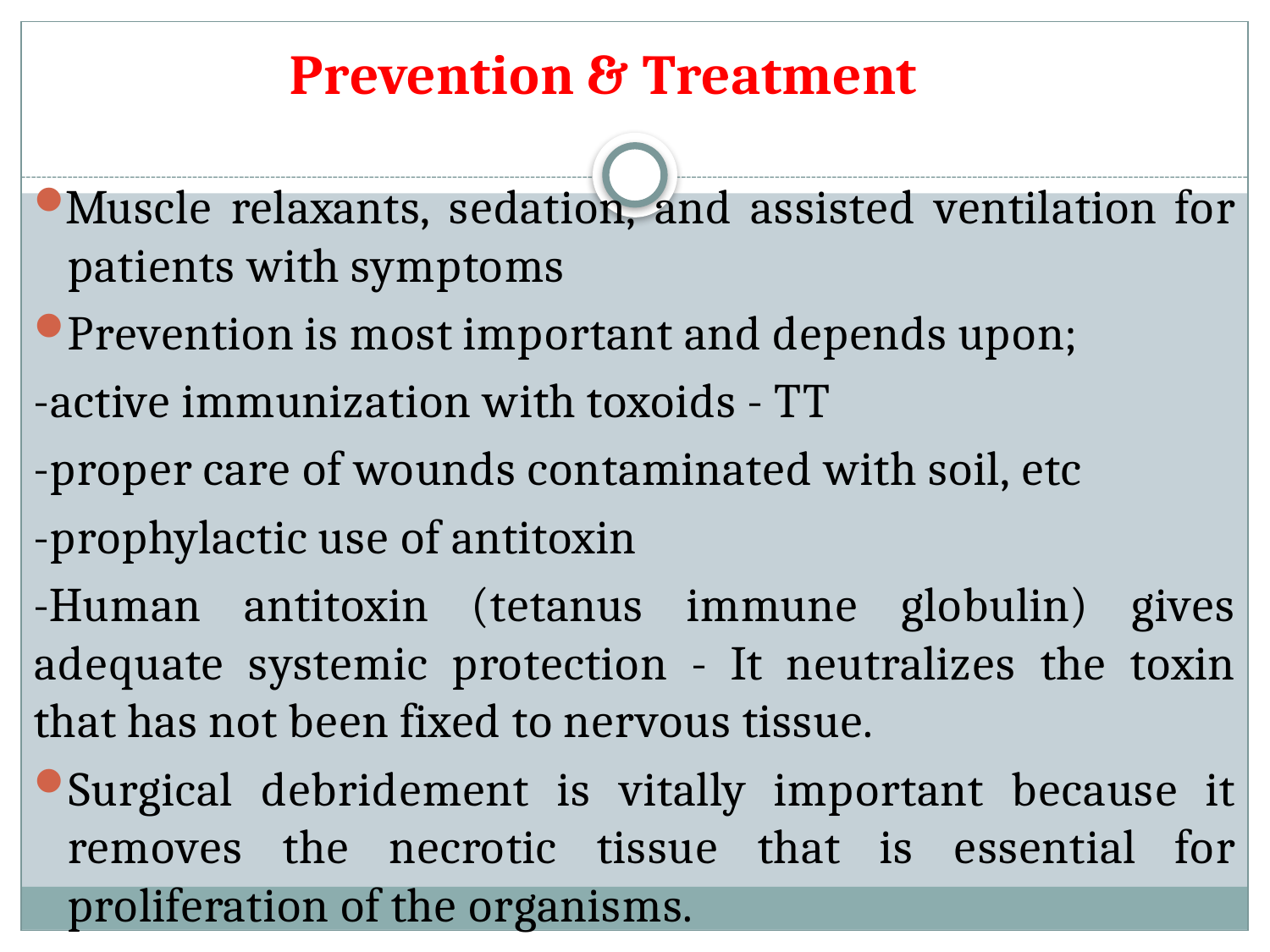

# Prevention & Treatment
Muscle relaxants, sedation, and assisted ventilation for patients with symptoms
Prevention is most important and depends upon;
-active immunization with toxoids - TT
-proper care of wounds contaminated with soil, etc
-prophylactic use of antitoxin
-Human antitoxin (tetanus immune globulin) gives adequate systemic protection - It neutralizes the toxin that has not been fixed to nervous tissue.
Surgical debridement is vitally important because it removes the necrotic tissue that is essential for proliferation of the organisms.